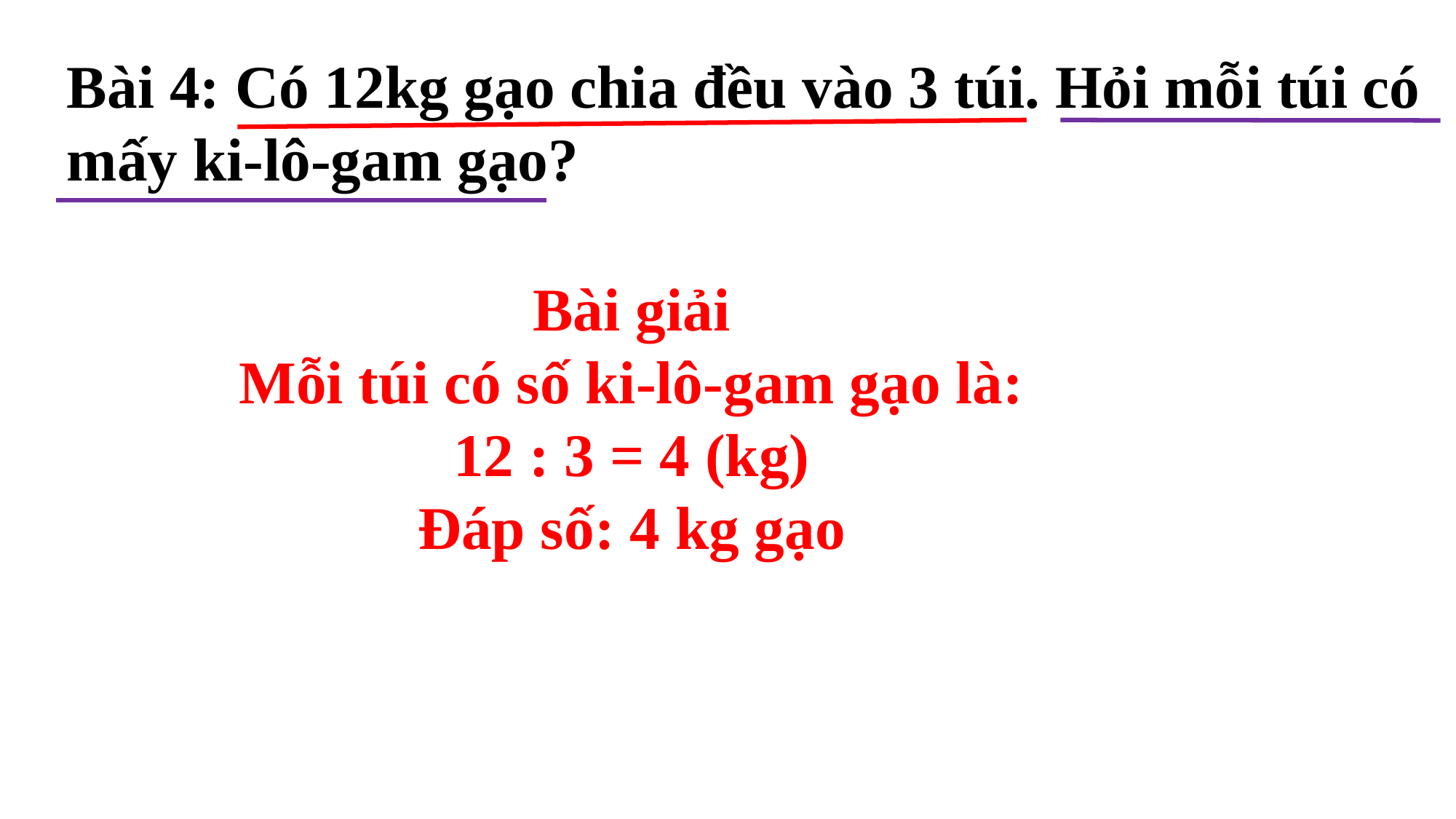

Bài 4: Có 12kg gạo chia đều vào 3 túi. Hỏi mỗi túi có mấy ki-lô-gam gạo?
Bài giải
Mỗi túi có số ki-lô-gam gạo là:
12 : 3 = 4 (kg)
Đáp số: 4 kg gạo